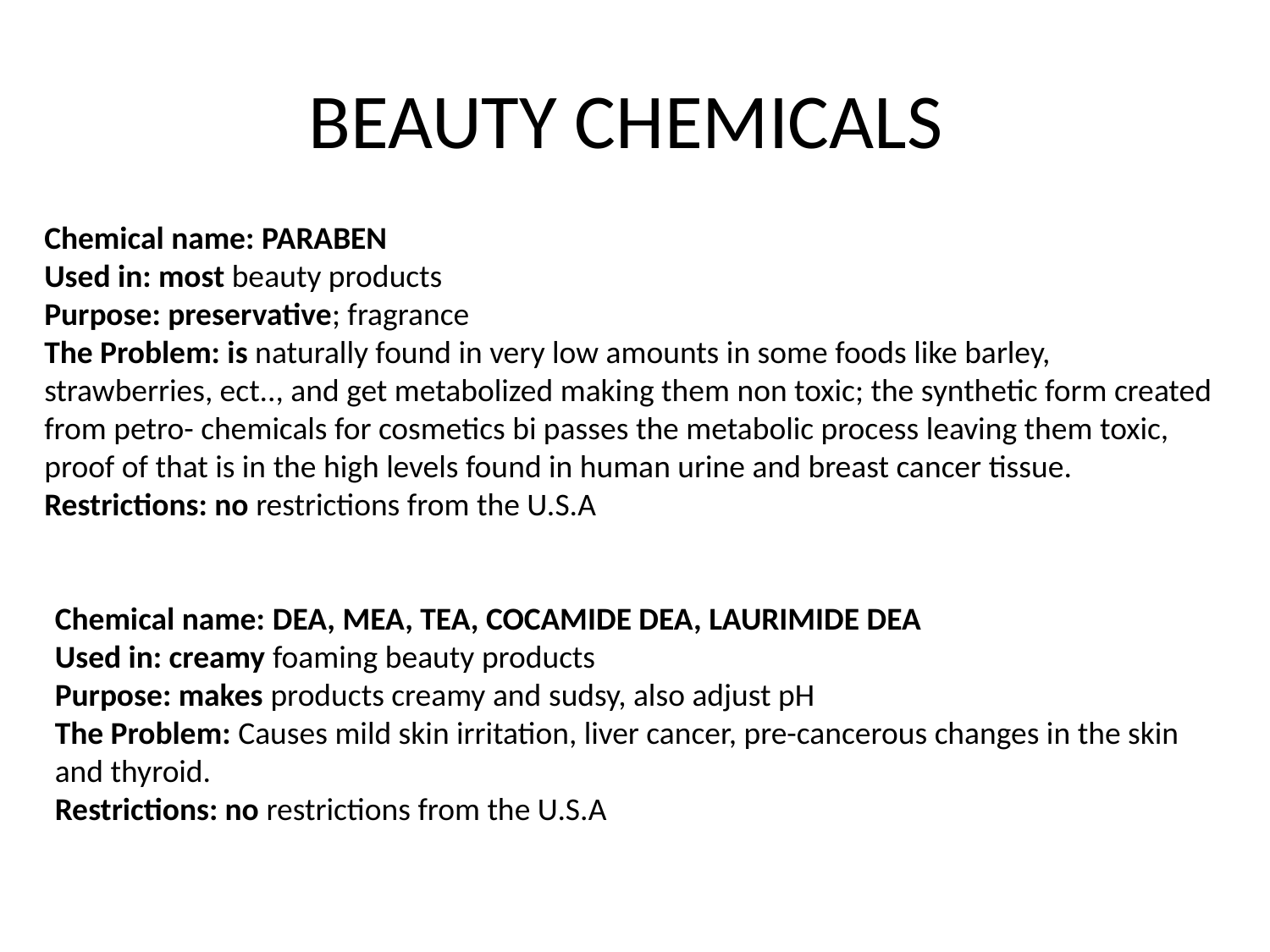

# BEAUTY CHEMICALS
Chemical name: PARABEN
Used in: most beauty products
Purpose: preservative; fragrance
The Problem: is naturally found in very low amounts in some foods like barley, strawberries, ect.., and get metabolized making them non toxic; the synthetic form created from petro- chemicals for cosmetics bi passes the metabolic process leaving them toxic, proof of that is in the high levels found in human urine and breast cancer tissue.
Restrictions: no restrictions from the U.S.A

Chemical name: DEA, MEA, TEA, COCAMIDE DEA, LAURIMIDE DEA
Used in: creamy foaming beauty products
Purpose: makes products creamy and sudsy, also adjust pH
The Problem: Causes mild skin irritation, liver cancer, pre-cancerous changes in the skin and thyroid.
Restrictions: no restrictions from the U.S.A